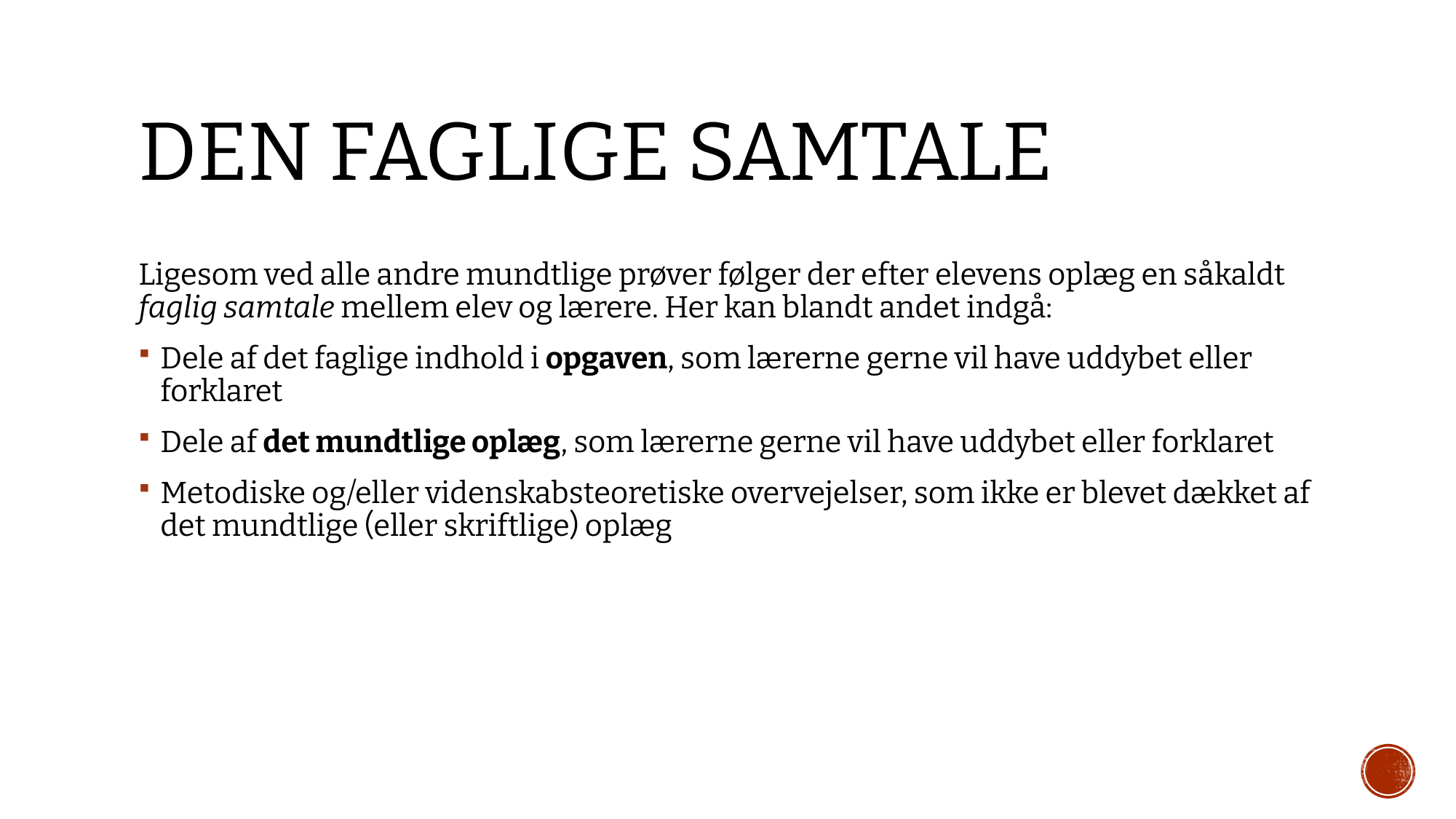

# Den faglige samtale
Ligesom ved alle andre mundtlige prøver følger der efter elevens oplæg en såkaldt faglig samtale mellem elev og lærere. Her kan blandt andet indgå:
Dele af det faglige indhold i opgaven, som lærerne gerne vil have uddybet eller forklaret
Dele af det mundtlige oplæg, som lærerne gerne vil have uddybet eller forklaret
Metodiske og/eller videnskabsteoretiske overvejelser, som ikke er blevet dækket af det mundtlige (eller skriftlige) oplæg